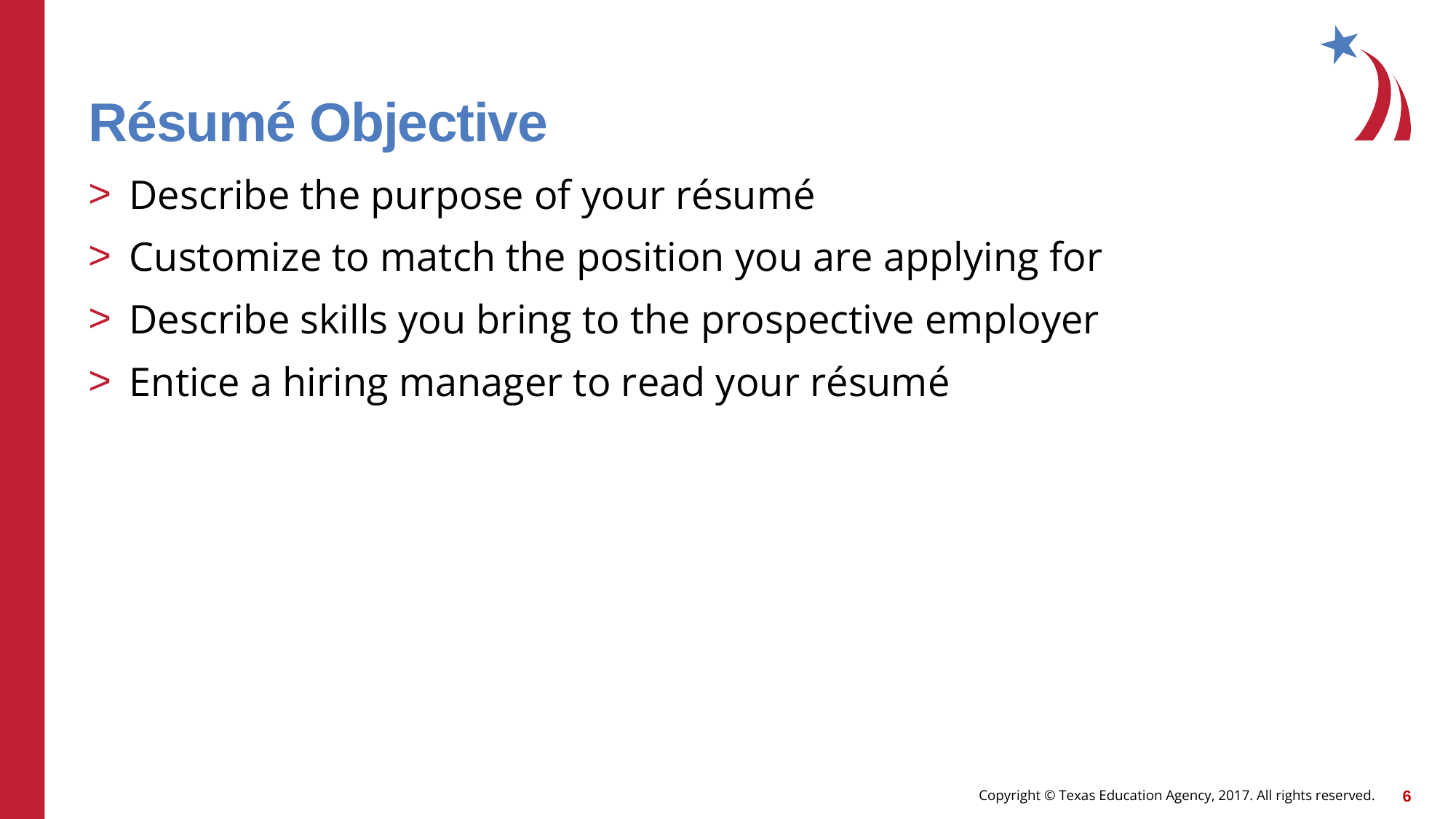

# Résumé Objective
Describe the purpose of your résumé
Customize to match the position you are applying for
Describe skills you bring to the prospective employer
Entice a hiring manager to read your résumé